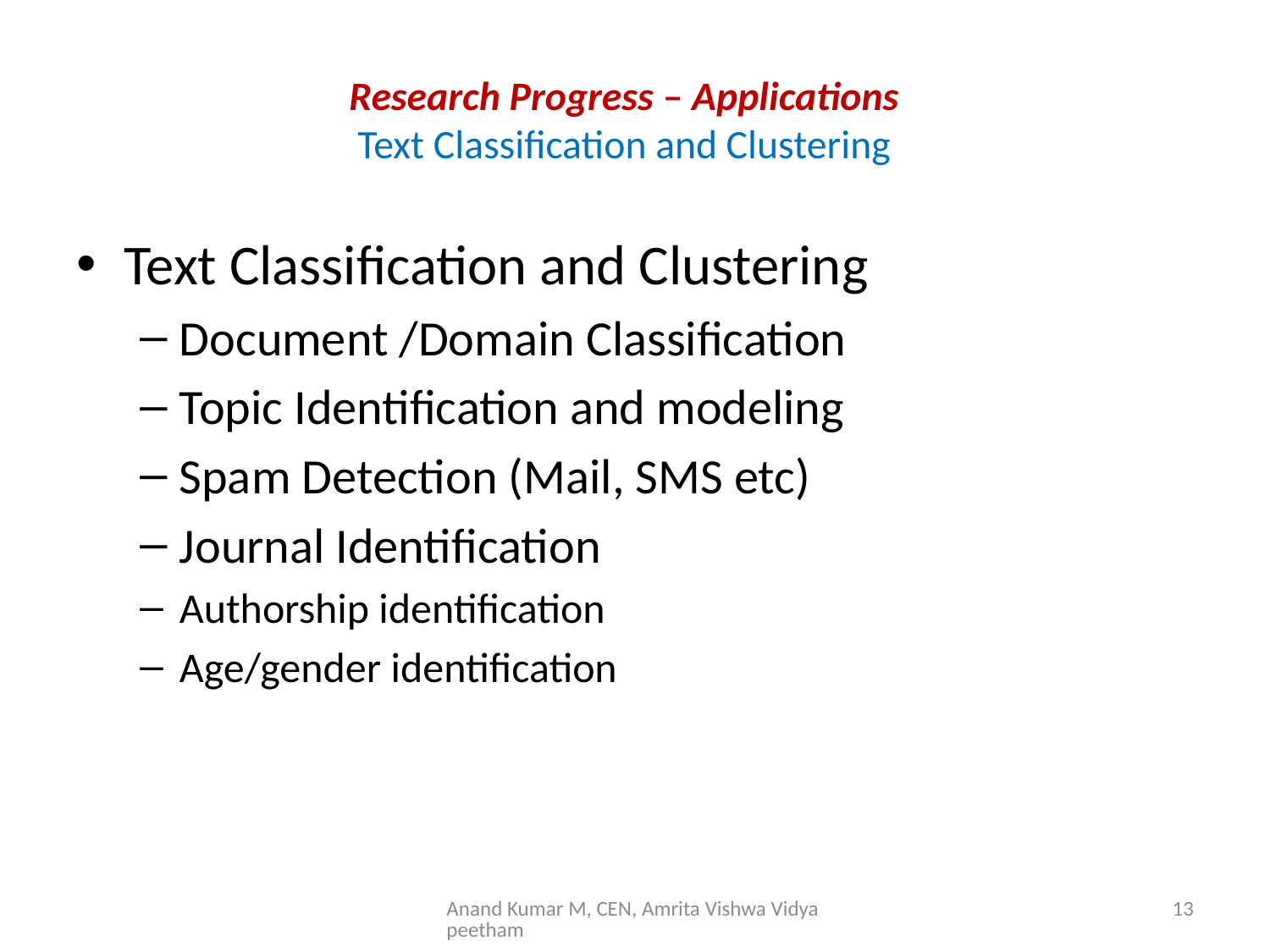

# Research Progress – Applications Text Classification and Clustering
Text Classification and Clustering
Document /Domain Classification
Topic Identification and modeling
Spam Detection (Mail, SMS etc)
Journal Identification
Authorship identification
Age/gender identification

Anand Kumar M, CEN, Amrita Vishwa Vidyapeetham
13